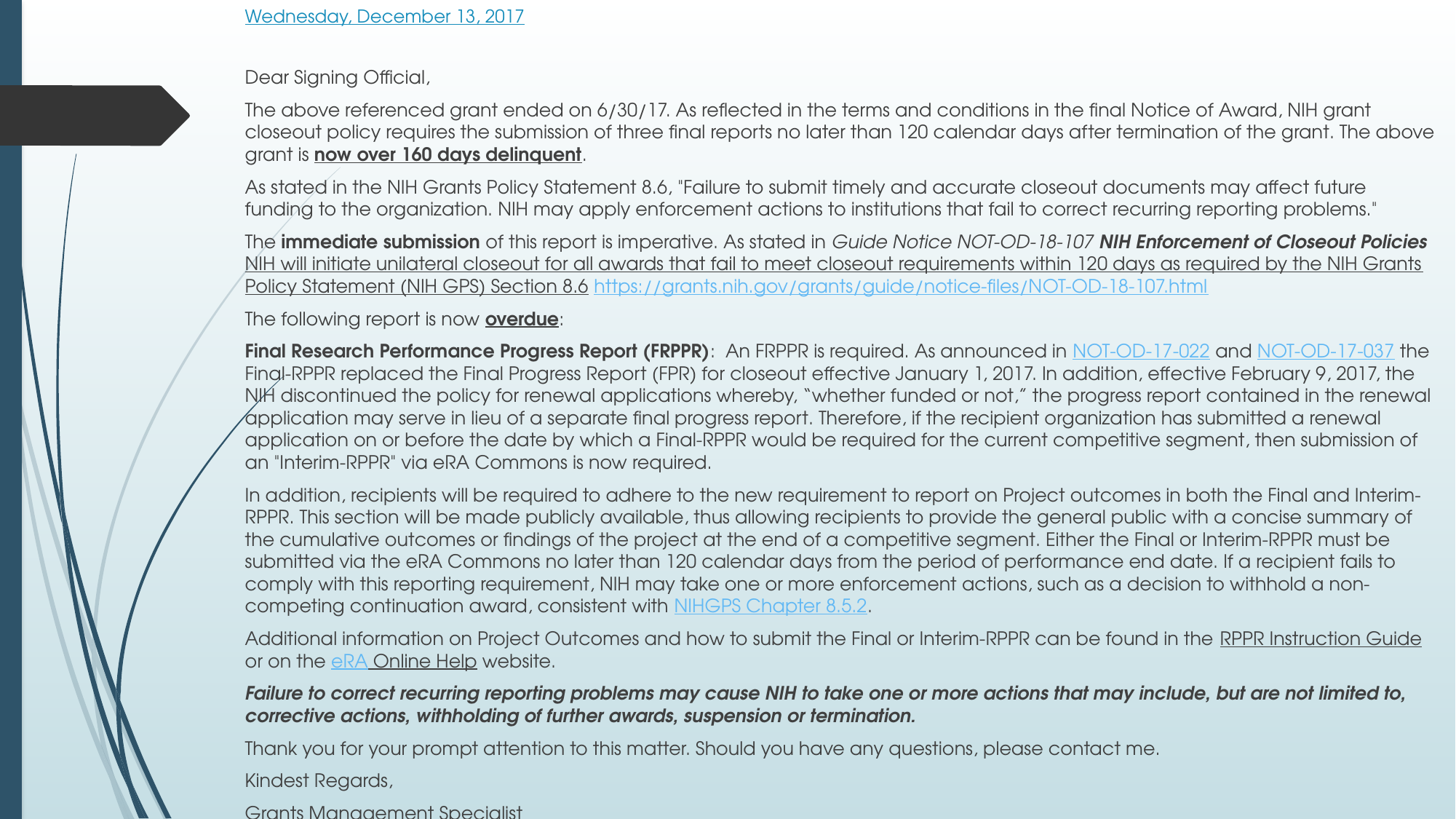

# Wednesday, December 13, 2017
Dear Signing Official,
The above referenced grant ended on 6/30/17. As reflected in the terms and conditions in the final Notice of Award, NIH grant closeout policy requires the submission of three final reports no later than 120 calendar days after termination of the grant. The above grant is now over 160 days delinquent.
As stated in the NIH Grants Policy Statement 8.6, "Failure to submit timely and accurate closeout documents may affect future funding to the organization. NIH may apply enforcement actions to institutions that fail to correct recurring reporting problems."
The immediate submission of this report is imperative. As stated in Guide Notice NOT-OD-18-107 NIH Enforcement of Closeout Policies  NIH will initiate unilateral closeout for all awards that fail to meet closeout requirements within 120 days as required by the NIH Grants Policy Statement (NIH GPS) Section 8.6 https://grants.nih.gov/grants/guide/notice-files/NOT-OD-18-107.html
The following report is now overdue:
Final Research Performance Progress Report (FRPPR):  An FRPPR is required. As announced in NOT-OD-17-022 and NOT-OD-17-037 the Final-RPPR replaced the Final Progress Report (FPR) for closeout effective January 1, 2017. In addition, effective February 9, 2017, the NIH discontinued the policy for renewal applications whereby, “whether funded or not,” the progress report contained in the renewal application may serve in lieu of a separate final progress report. Therefore, if the recipient organization has submitted a renewal application on or before the date by which a Final-RPPR would be required for the current competitive segment, then submission of an "Interim-RPPR" via eRA Commons is now required.
In addition, recipients will be required to adhere to the new requirement to report on Project outcomes in both the Final and Interim-RPPR. This section will be made publicly available, thus allowing recipients to provide the general public with a concise summary of the cumulative outcomes or findings of the project at the end of a competitive segment. Either the Final or Interim-RPPR must be submitted via the eRA Commons no later than 120 calendar days from the period of performance end date. If a recipient fails to comply with this reporting requirement, NIH may take one or more enforcement actions, such as a decision to withhold a non-competing continuation award, consistent with NIHGPS Chapter 8.5.2.
Additional information on Project Outcomes and how to submit the Final or Interim-RPPR can be found in the RPPR Instruction Guide or on the eRA Online Help website.
Failure to correct recurring reporting problems may cause NIH to take one or more actions that may include, but are not limited to, corrective actions, withholding of further awards, suspension or termination.
Thank you for your prompt attention to this matter. Should you have any questions, please contact me.
Kindest Regards,
Grants Management Specialist